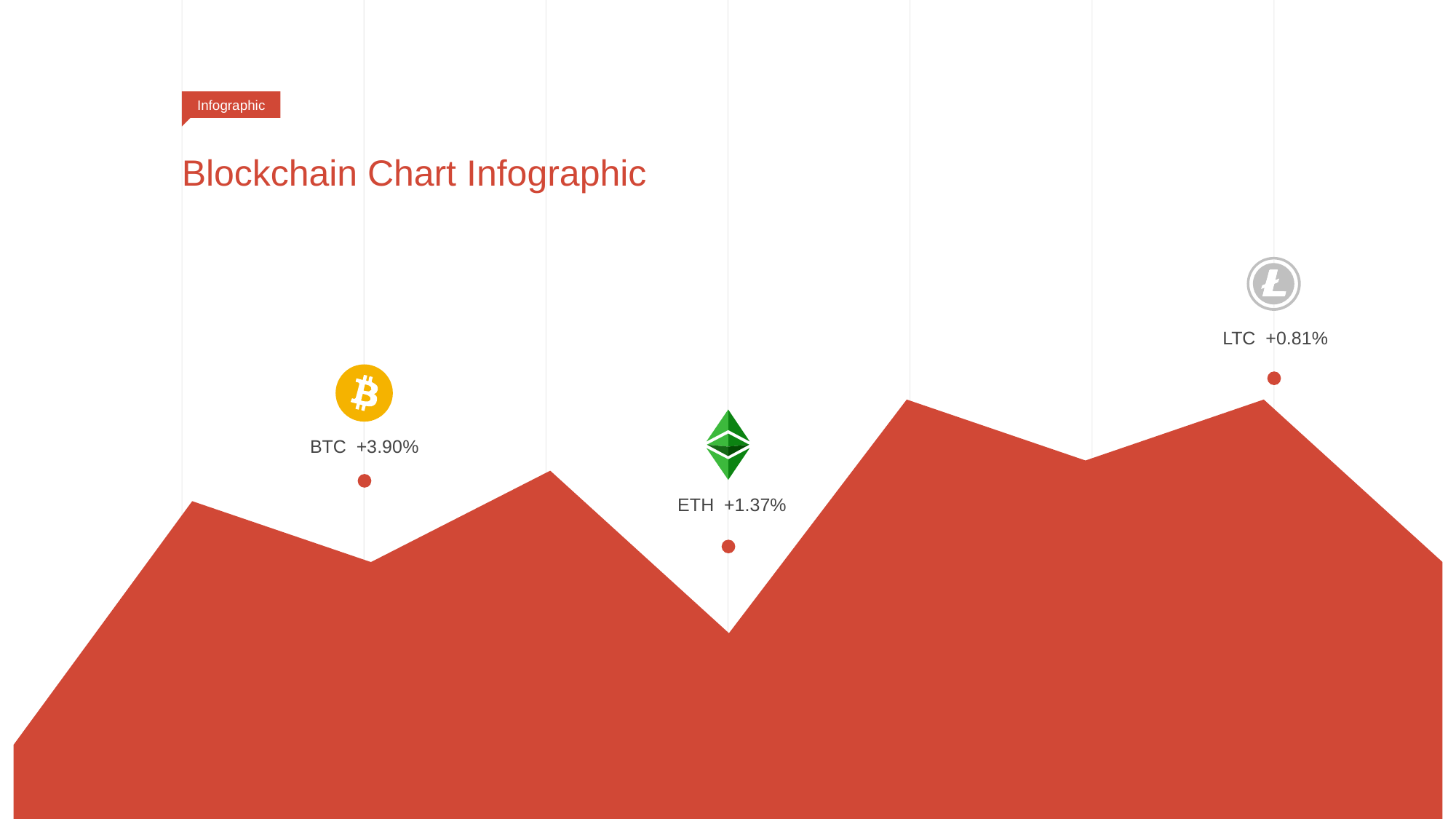

Infographic

# Blockchain Chart Infographic

LTC  +0.81%

### Chart

| Category | Series 1 |
|---|---|
| 37261 | 8.0 |
| 37627 | 32.0 |
| 37993 | 26.0 |
| 38360 | 35.0 |
| 38726 | 19.0 |
| 39090 | 42.0 |
| 39456 | 36.0 |
| 39821 | 42.0 |
| 40187 | 26.0 |

BTC  +3.90%

ETH  +1.37%